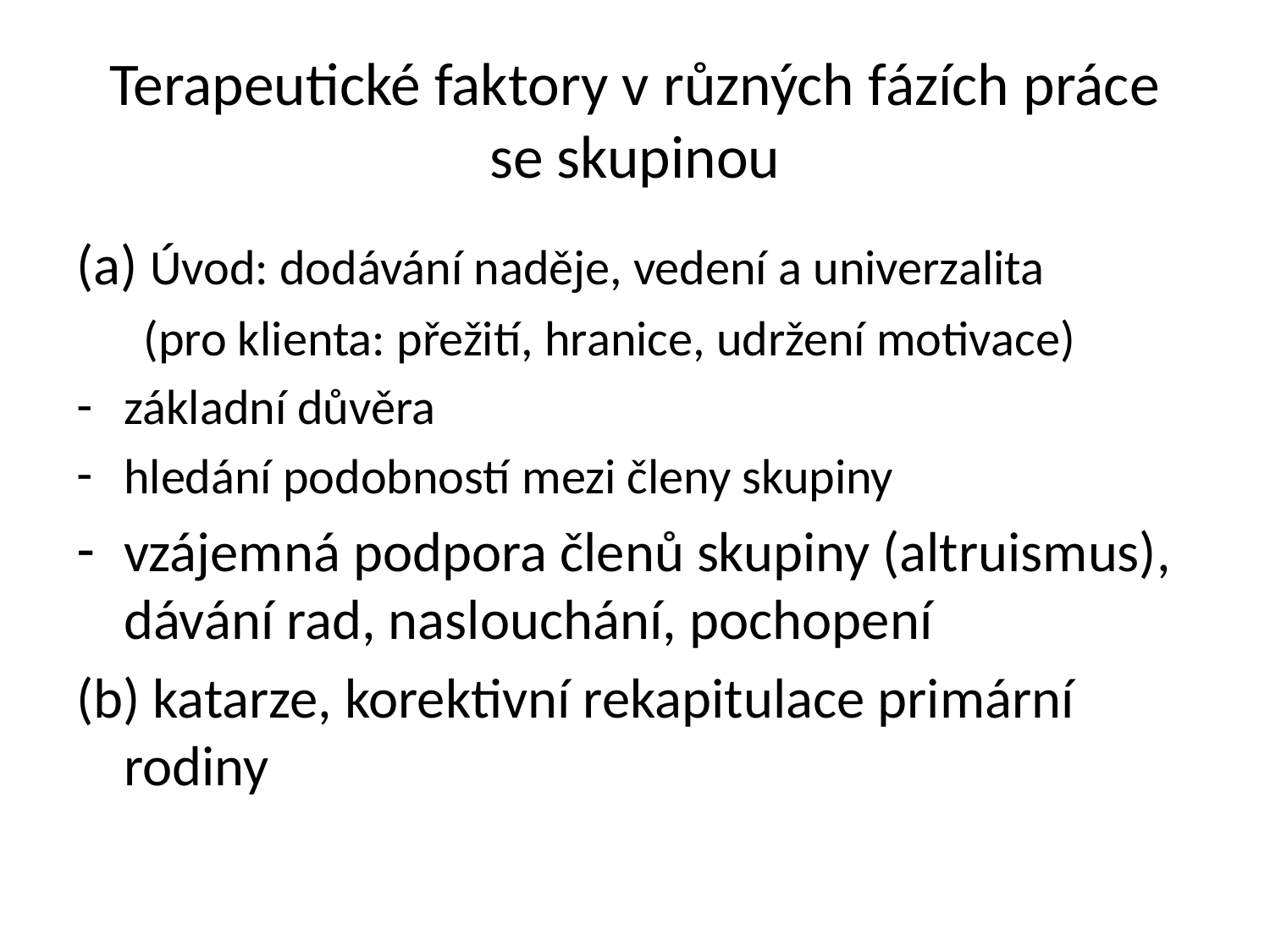

# Terapeutické faktory v různých fázích práce se skupinou
(a) Úvod: dodávání naděje, vedení a univerzalita
      (pro klienta: přežití, hranice, udržení motivace)
základní důvěra
hledání podobností mezi členy skupiny
vzájemná podpora členů skupiny (altruismus), dávání rad, naslouchání, pochopení
(b) katarze, korektivní rekapitulace primární rodiny